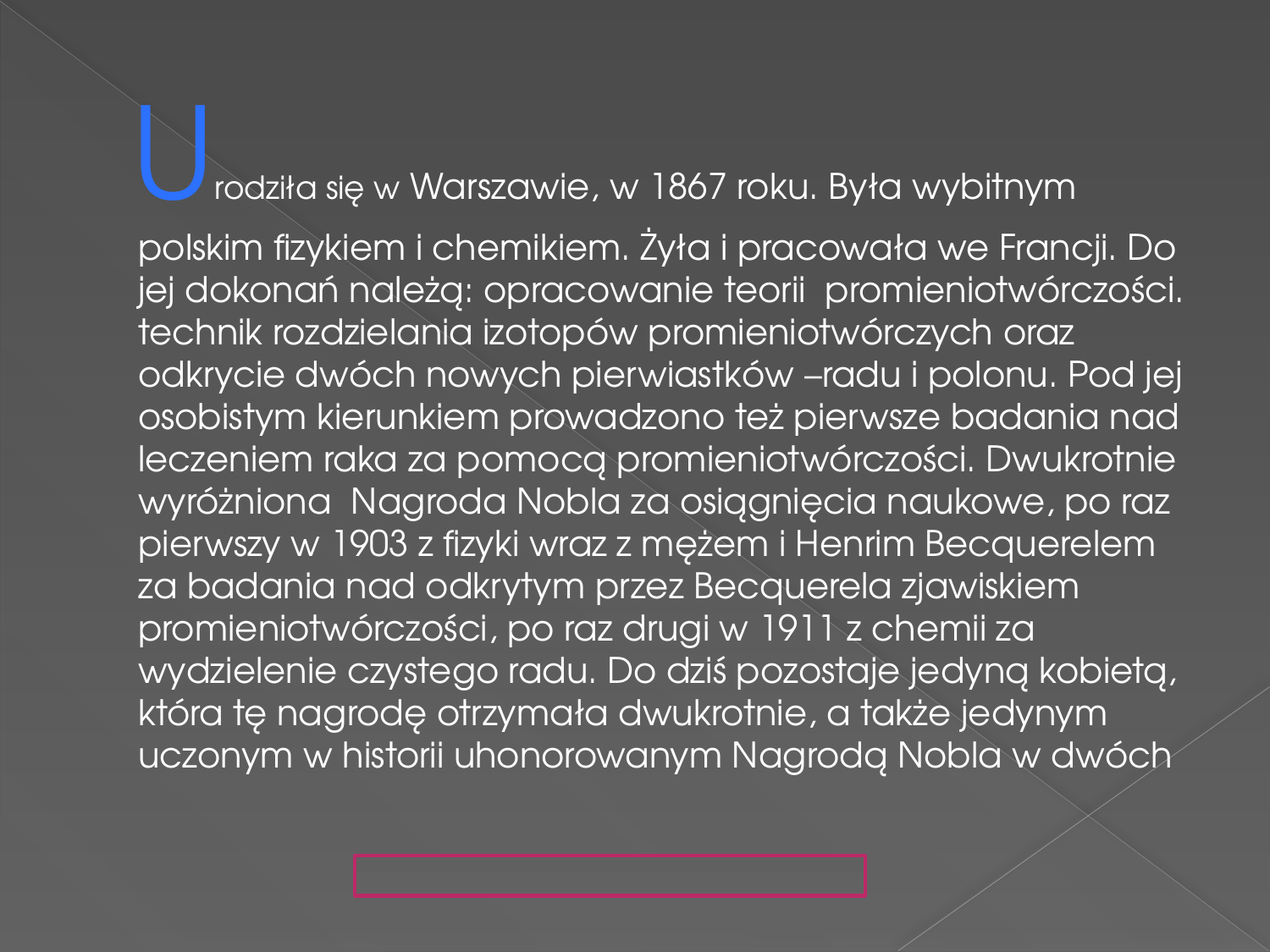

Urodziła się w Warszawie, w 1867 roku. Była wybitnym polskim fizykiem i chemikiem. Żyła i pracowała we Francji. Do jej dokonań należą: opracowanie teorii  promieniotwórczości. technik rozdzielania izotopów promieniotwórczych oraz odkrycie dwóch nowych pierwiastków –radu i polonu. Pod jej osobistym kierunkiem prowadzono też pierwsze badania nad leczeniem raka za pomocą promieniotwórczości. Dwukrotnie wyróżniona  Nagroda Nobla za osiągnięcia naukowe, po raz pierwszy w 1903 z fizyki wraz z mężem i Henrim Becquerelem za badania nad odkrytym przez Becquerela zjawiskiem promieniotwórczości, po raz drugi w 1911 z chemii za wydzielenie czystego radu. Do dziś pozostaje jedyną kobietą, która tę nagrodę otrzymała dwukrotnie, a także jedynym uczonym w historii uhonorowanym Nagrodą Nobla w dwóch